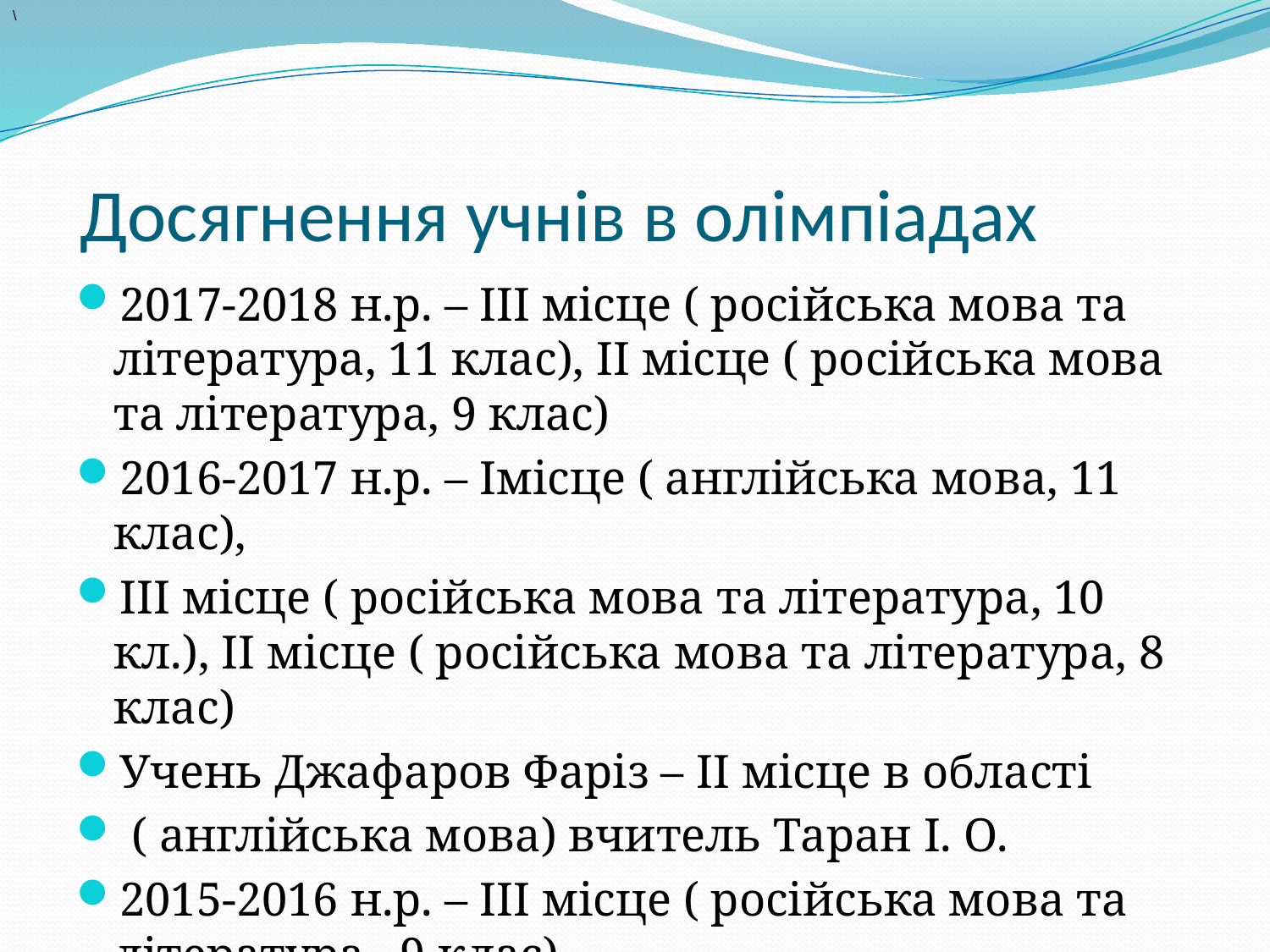

\
# Досягнення учнів в олімпіадах
2017-2018 н.р. – III місце ( російська мова та література, 11 клас), II місце ( російська мова та література, 9 клас)
2016-2017 н.р. – Iмісце ( англійська мова, 11 клас),
III місце ( російська мова та література, 10 кл.), II місце ( російська мова та література, 8 клас)
Учень Джафаров Фаріз – II місце в області
 ( англійська мова) вчитель Таран І. О.
2015-2016 н.р. – III місце ( російська мова та література , 9 клас)